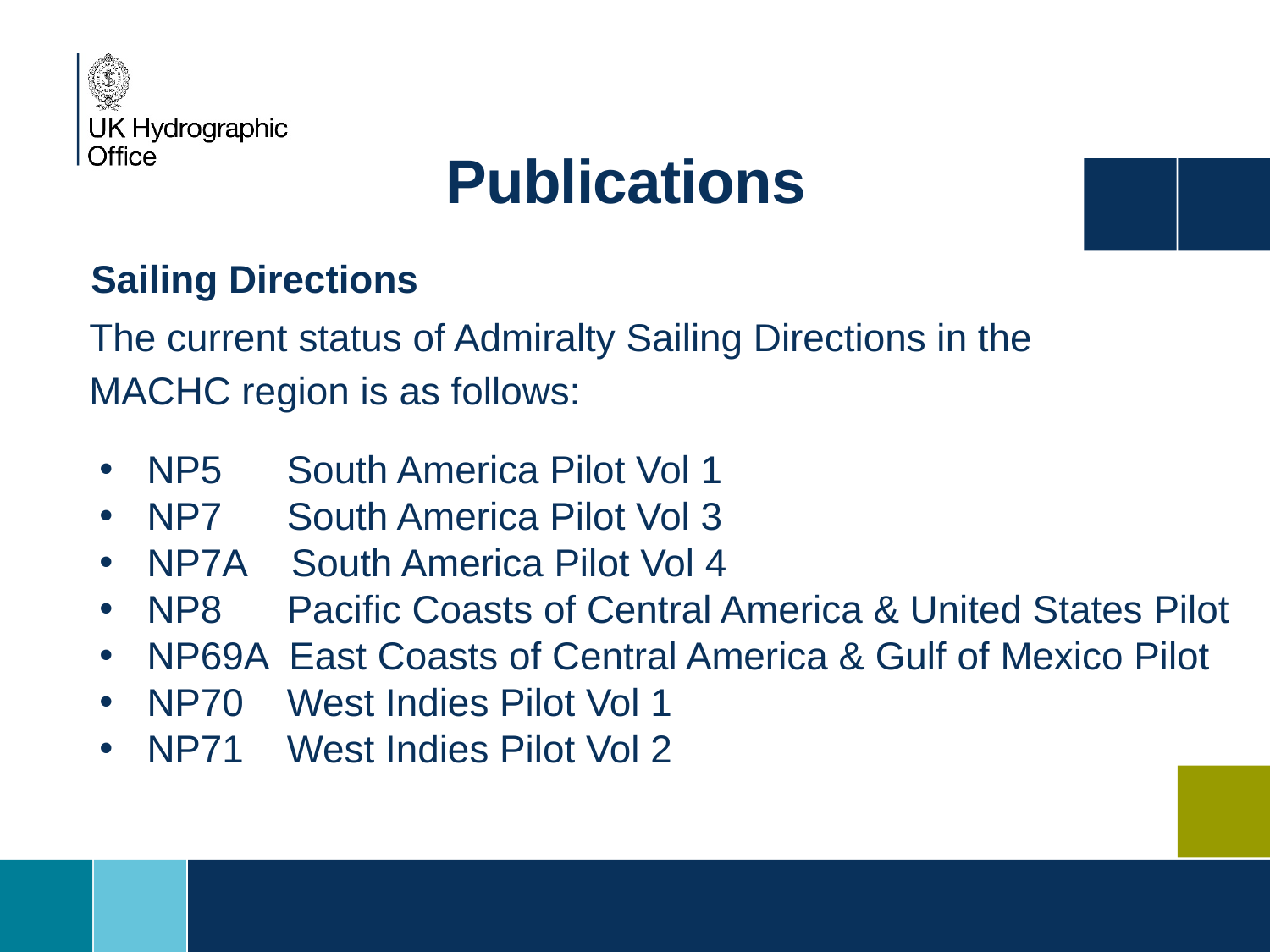

Publications
Sailing Directions
The current status of Admiralty Sailing Directions in the MACHC region is as follows:
NP5      South America Pilot Vol 1
NP7      South America Pilot Vol 3
NP7A    South America Pilot Vol 4
NP8      Pacific Coasts of Central America & United States Pilot
NP69A  East Coasts of Central America & Gulf of Mexico Pilot
NP70    West Indies Pilot Vol 1
NP71    West Indies Pilot Vol 2